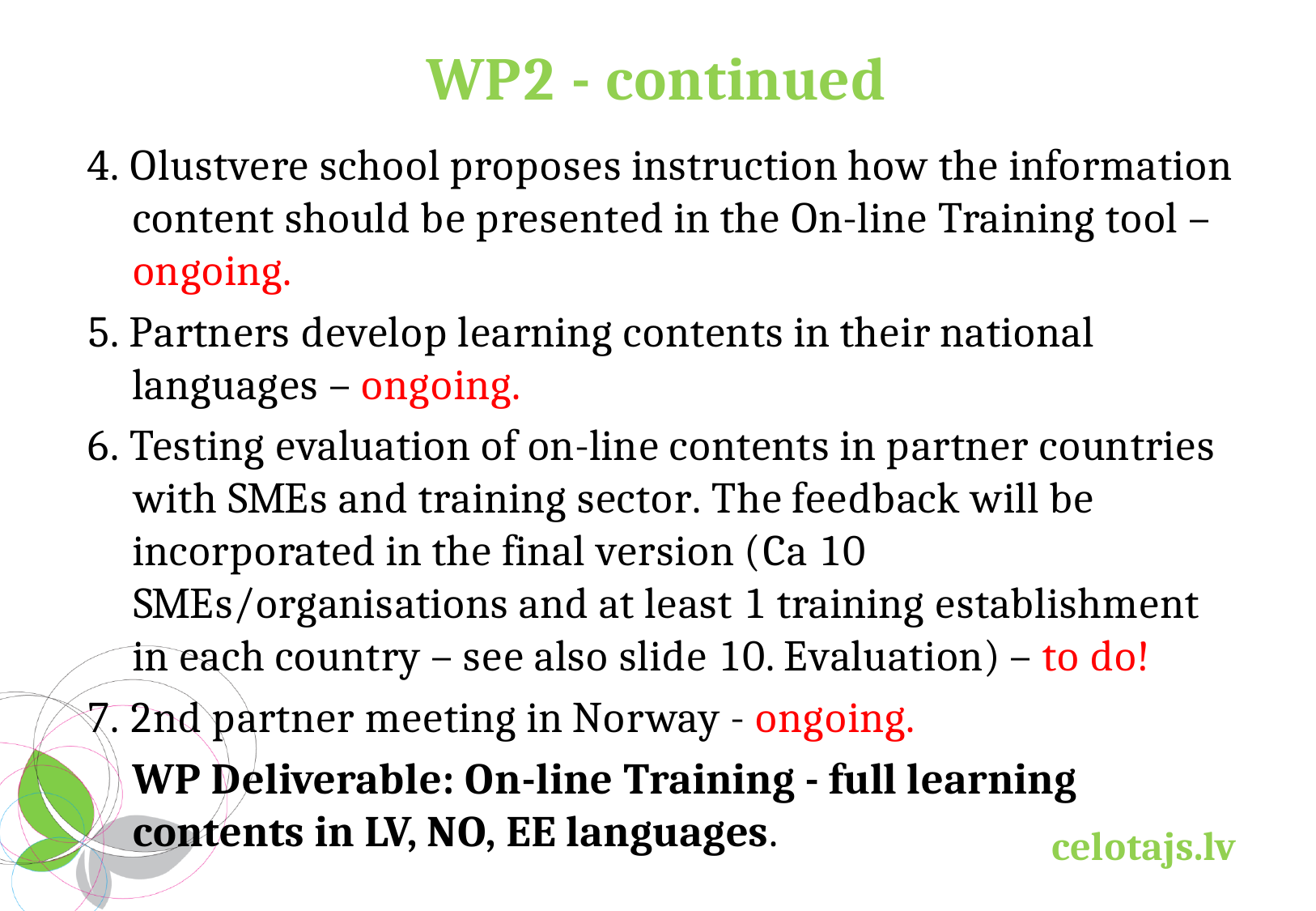

# WP2 - continued
4. Olustvere school proposes instruction how the information content should be presented in the On-line Training tool – ongoing.
5. Partners develop learning contents in their national languages – ongoing.
6. Testing evaluation of on-line contents in partner countries with SMEs and training sector. The feedback will be incorporated in the final version (Ca 10 SMEs/organisations and at least 1 training establishment in each country – see also slide 10. Evaluation) – to do!
7. 2nd partner meeting in Norway - ongoing.
	WP Deliverable: On-line Training - full learning contents in LV, NO, EE languages.